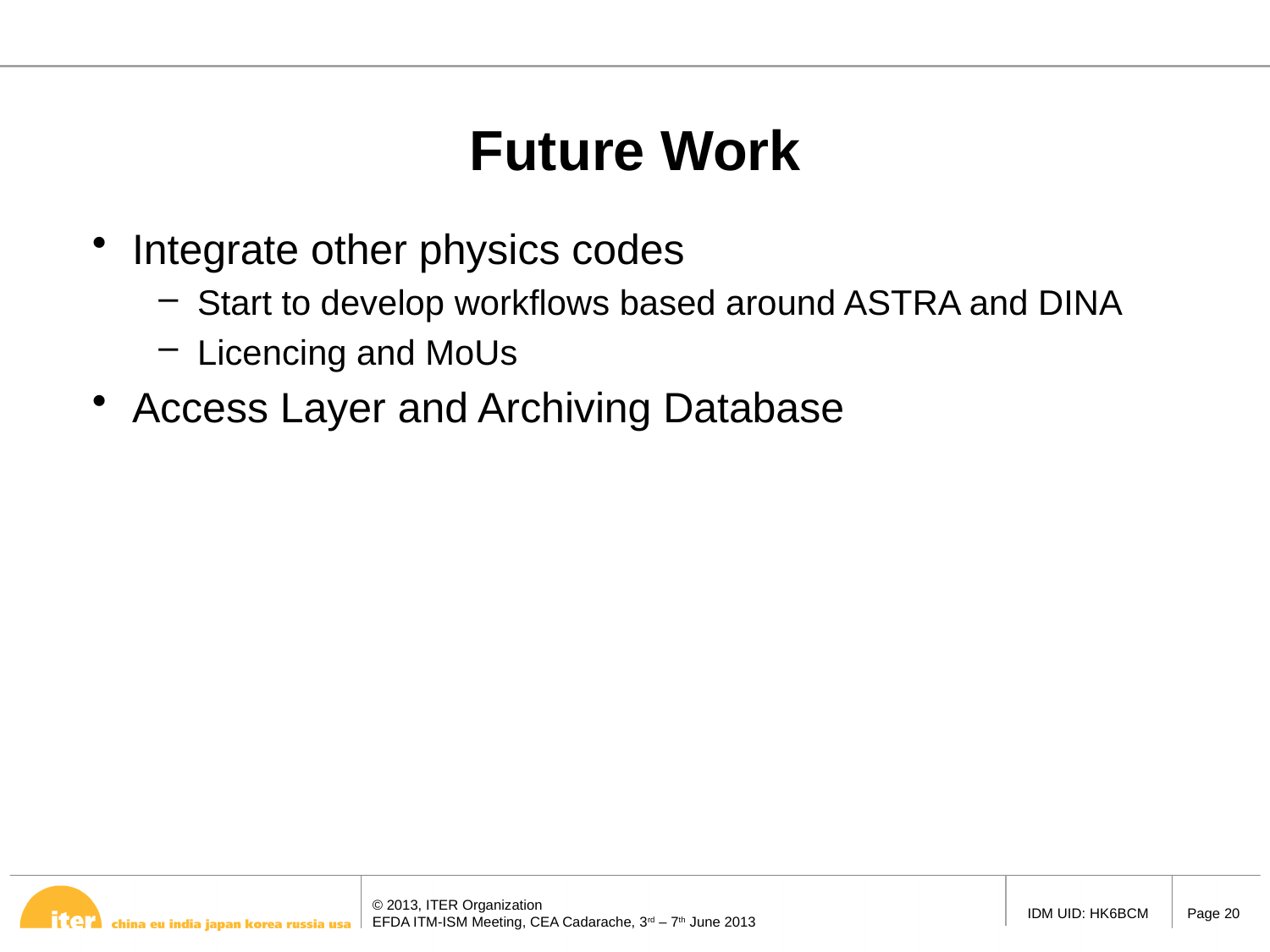

# Future Work
Integrate other physics codes
Start to develop workflows based around ASTRA and DINA
Licencing and MoUs
Access Layer and Archiving Database